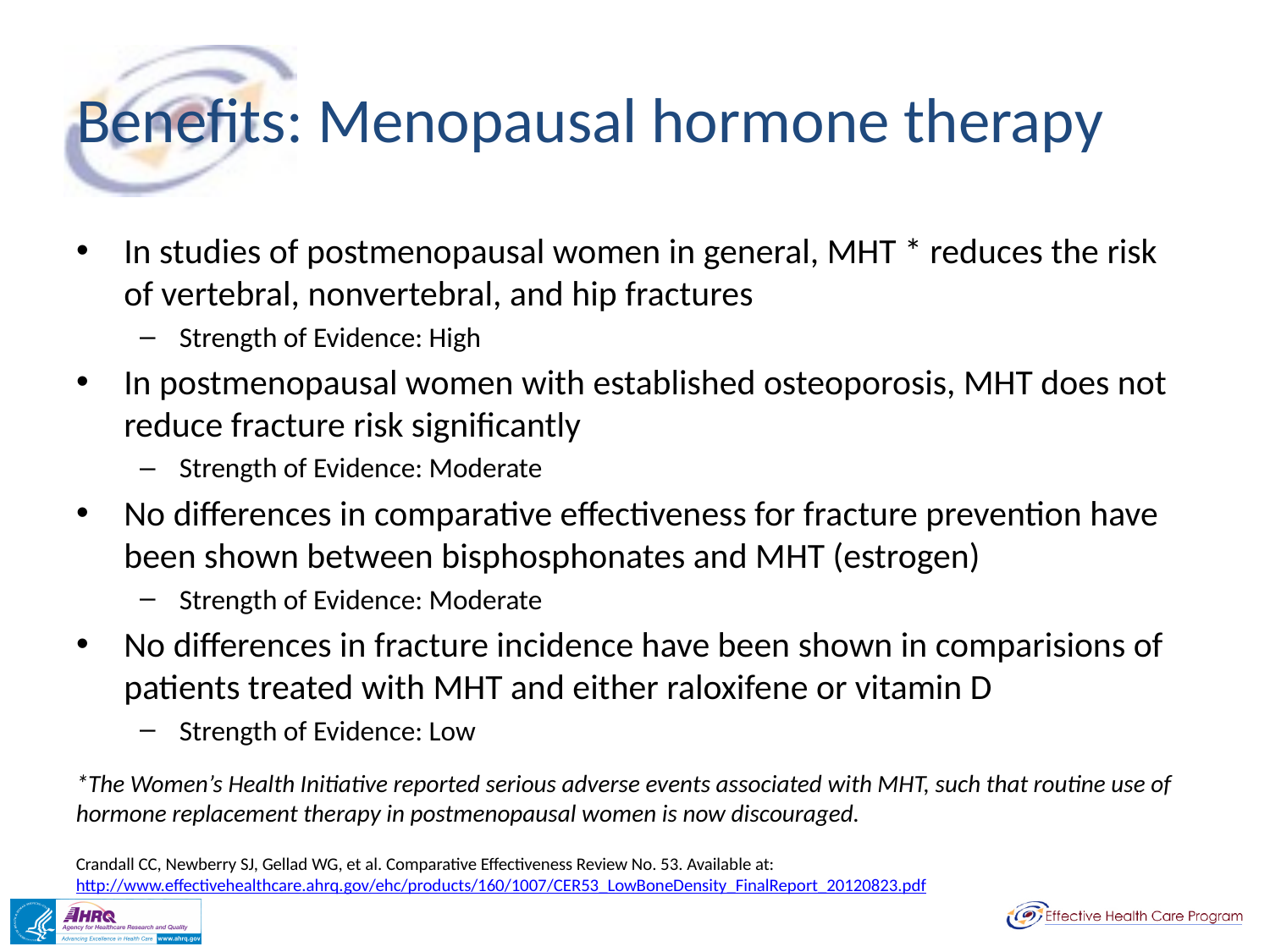

# Benefits: Menopausal hormone therapy
In studies of postmenopausal women in general, MHT * reduces the risk of vertebral, nonvertebral, and hip fractures
Strength of Evidence: High
In postmenopausal women with established osteoporosis, MHT does not reduce fracture risk significantly
Strength of Evidence: Moderate
No differences in comparative effectiveness for fracture prevention have been shown between bisphosphonates and MHT (estrogen)
Strength of Evidence: Moderate
No differences in fracture incidence have been shown in comparisions of patients treated with MHT and either raloxifene or vitamin D
Strength of Evidence: Low
*The Women’s Health Initiative reported serious adverse events associated with MHT, such that routine use of hormone replacement therapy in postmenopausal women is now discouraged.

Crandall CC, Newberry SJ, Gellad WG, et al. Comparative Effectiveness Review No. 53. Available at: http://www.effectivehealthcare.ahrq.gov/ehc/products/160/1007/CER53_LowBoneDensity_FinalReport_20120823.pdf